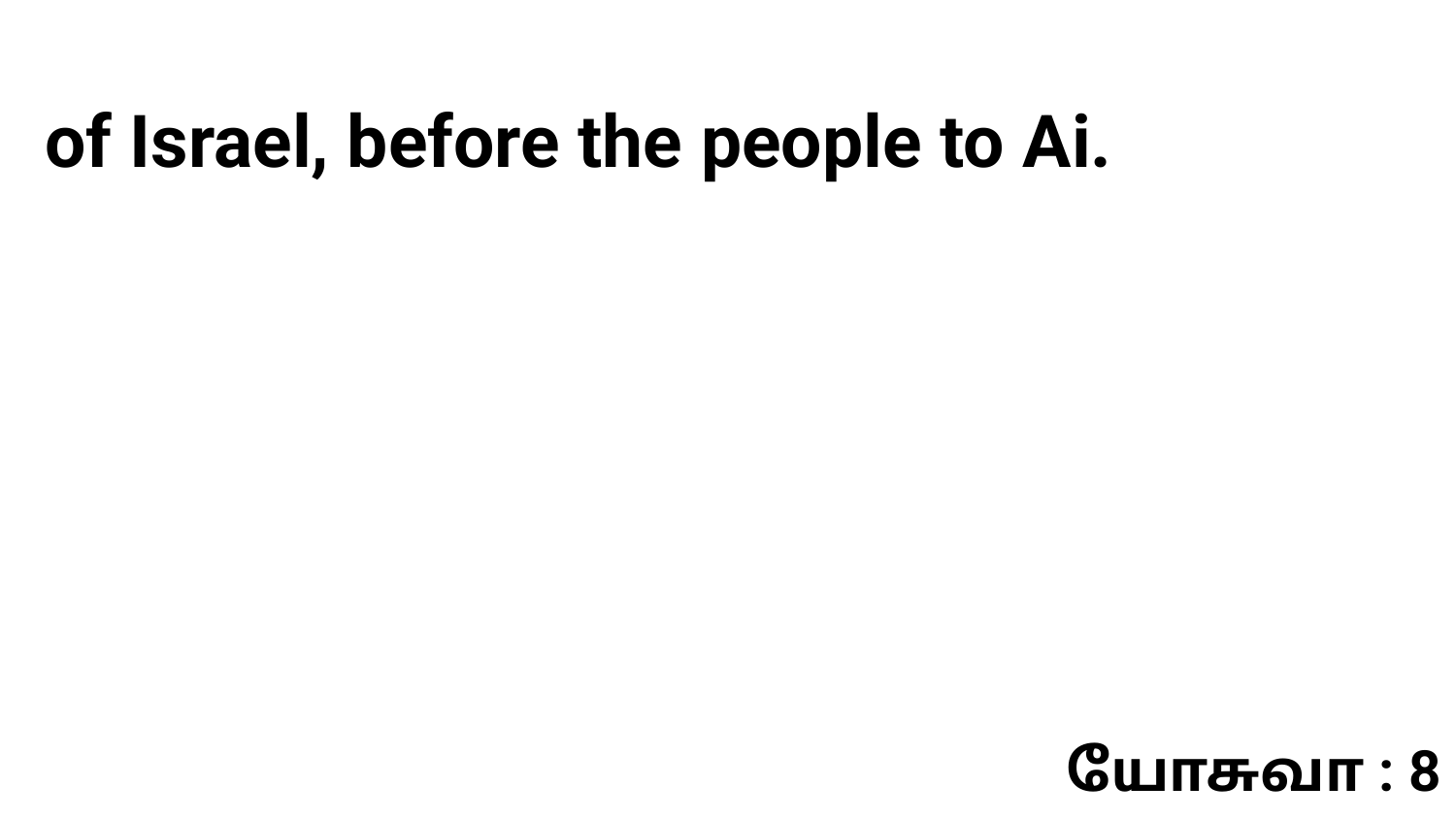

of Israel, before the people to Ai.
யோசுவா : 8